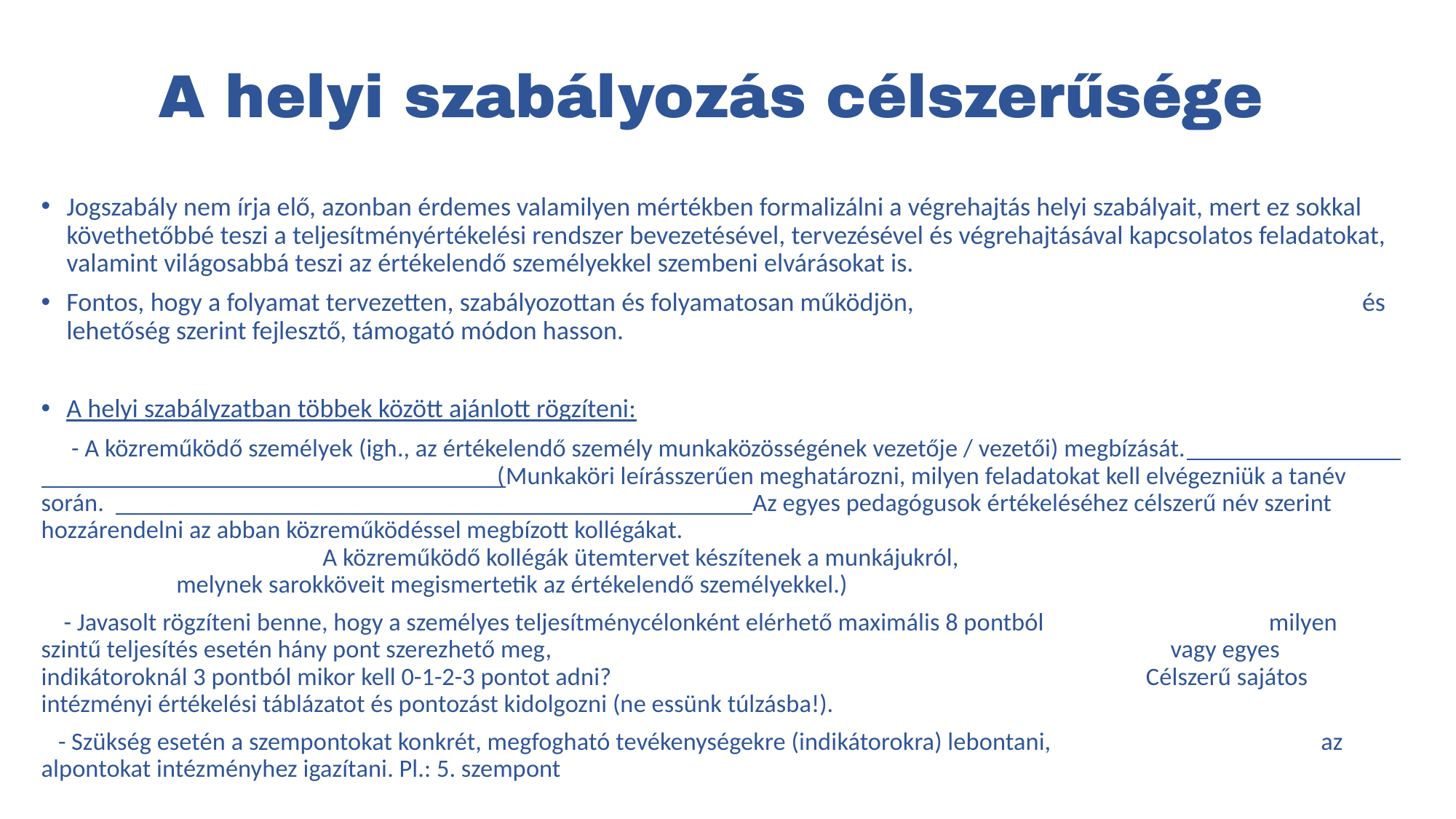

# A helyi szabályozás célszerűsége

Jogszabály nem írja elő, azonban érdemes valamilyen mértékben formalizálni a végrehajtás helyi szabályait, mert ez sokkal követhetőbbé teszi a teljesítményértékelési rendszer bevezetésével, tervezésével és végrehajtásával kapcsolatos feladatokat, valamint világosabbá teszi az értékelendő személyekkel szembeni elvárásokat is.
Fontos, hogy a folyamat tervezetten, szabályozottan és folyamatosan működjön,                                                                           és lehetőség szerint fejlesztő, támogató módon hasson.

A helyi szabályzatban többek között ajánlott rögzíteni:
     - A közreműködő személyek (igh., az értékelendő személy munkaközösségének vezetője / vezetői) megbízását.                                                                                                                        (Munkaköri leírásszerűen meghatározni, milyen feladatokat kell elvégezniük a tanév során.                                                                                                                   Az egyes pedagógusok értékeléséhez célszerű név szerint hozzárendelni az abban közreműködéssel megbízott kollégákat.                                                                                                                                                                                  A közreműködő kollégák ütemtervet készítenek a munkájukról,                                                                                                       melynek sarokköveit megismertetik az értékelendő személyekkel.)
    - Javasolt rögzíteni benne, hogy a személyes teljesítménycélonként elérhető maximális 8 pontból                                        milyen szintű teljesítés esetén hány pont szerezhető meg,                                                                                                              vagy egyes indikátoroknál 3 pontból mikor kell 0-1-2-3 pontot adni?                                                                                               Célszerű sajátos intézményi értékelési táblázatot és pontozást kidolgozni (ne essünk túlzásba!).
   - Szükség esetén a szempontokat konkrét, megfogható tevékenységekre (indikátorokra) lebontani,                                                az alpontokat intézményhez igazítani. Pl.: 5. szempont